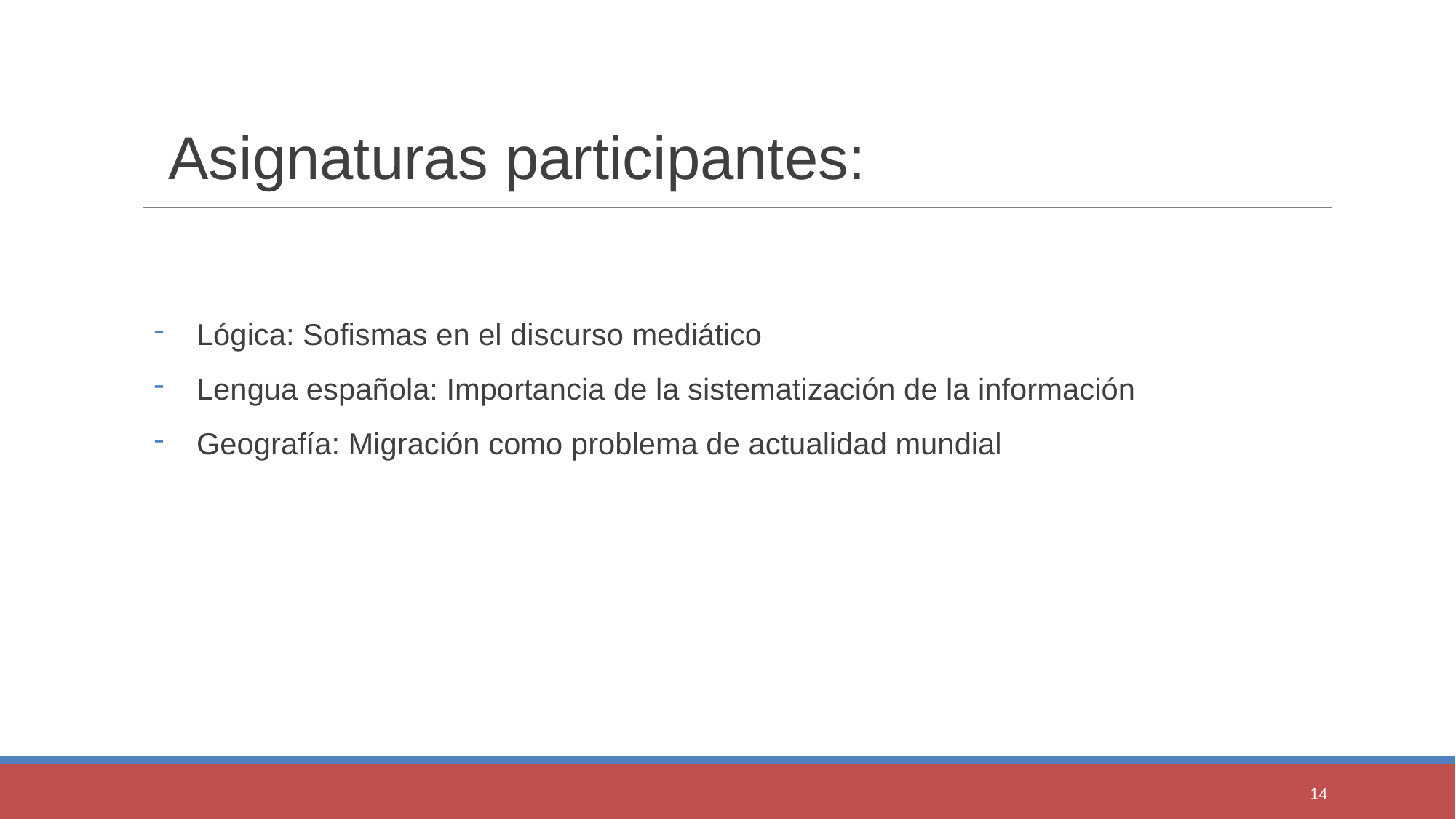

Asignaturas participantes:
Lógica: Sofismas en el discurso mediático
Lengua española: Importancia de la sistematización de la información
Geografía: Migración como problema de actualidad mundial
14